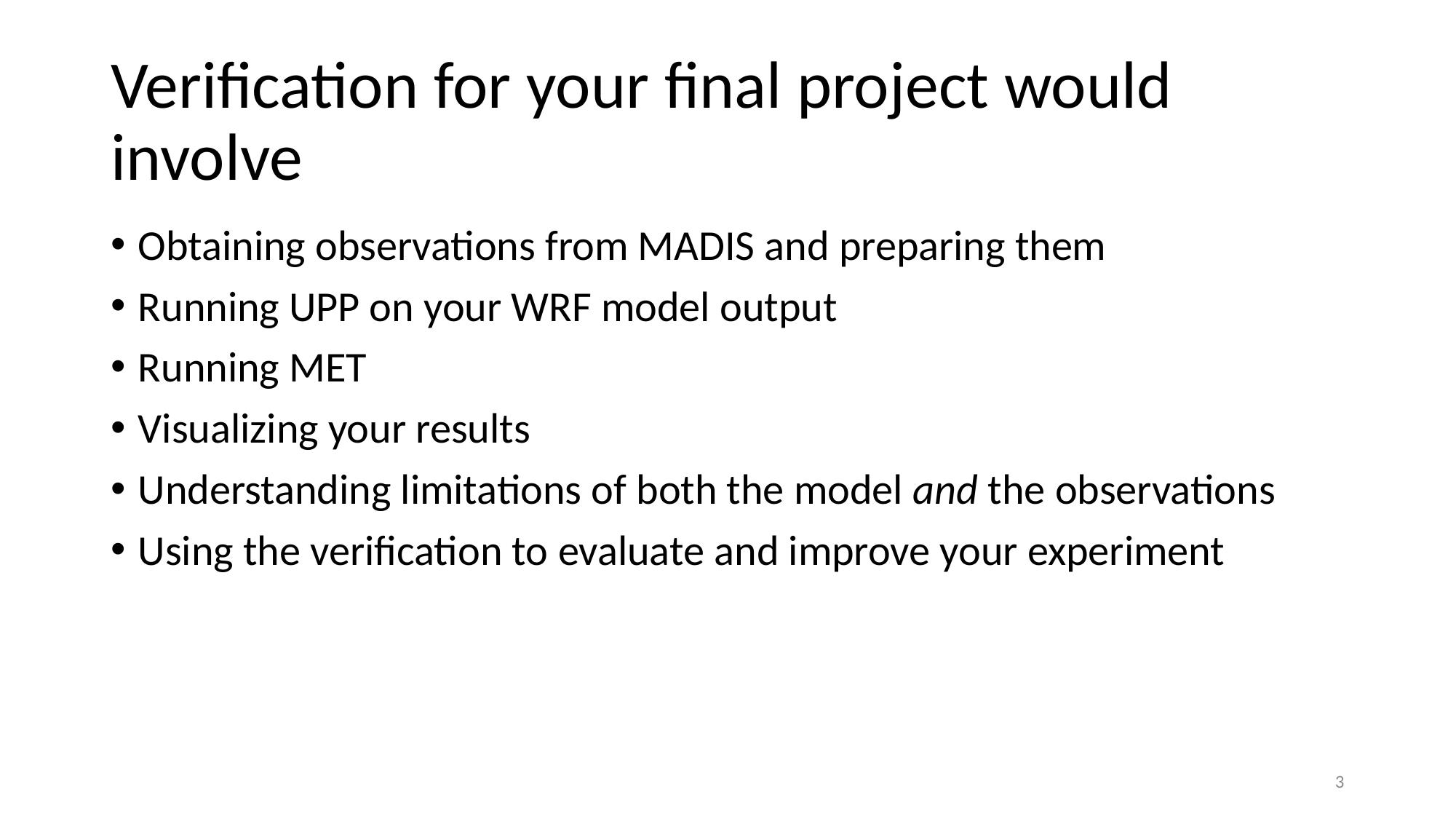

# Verification for your final project would involve
Obtaining observations from MADIS and preparing them
Running UPP on your WRF model output
Running MET
Visualizing your results
Understanding limitations of both the model and the observations
Using the verification to evaluate and improve your experiment
3